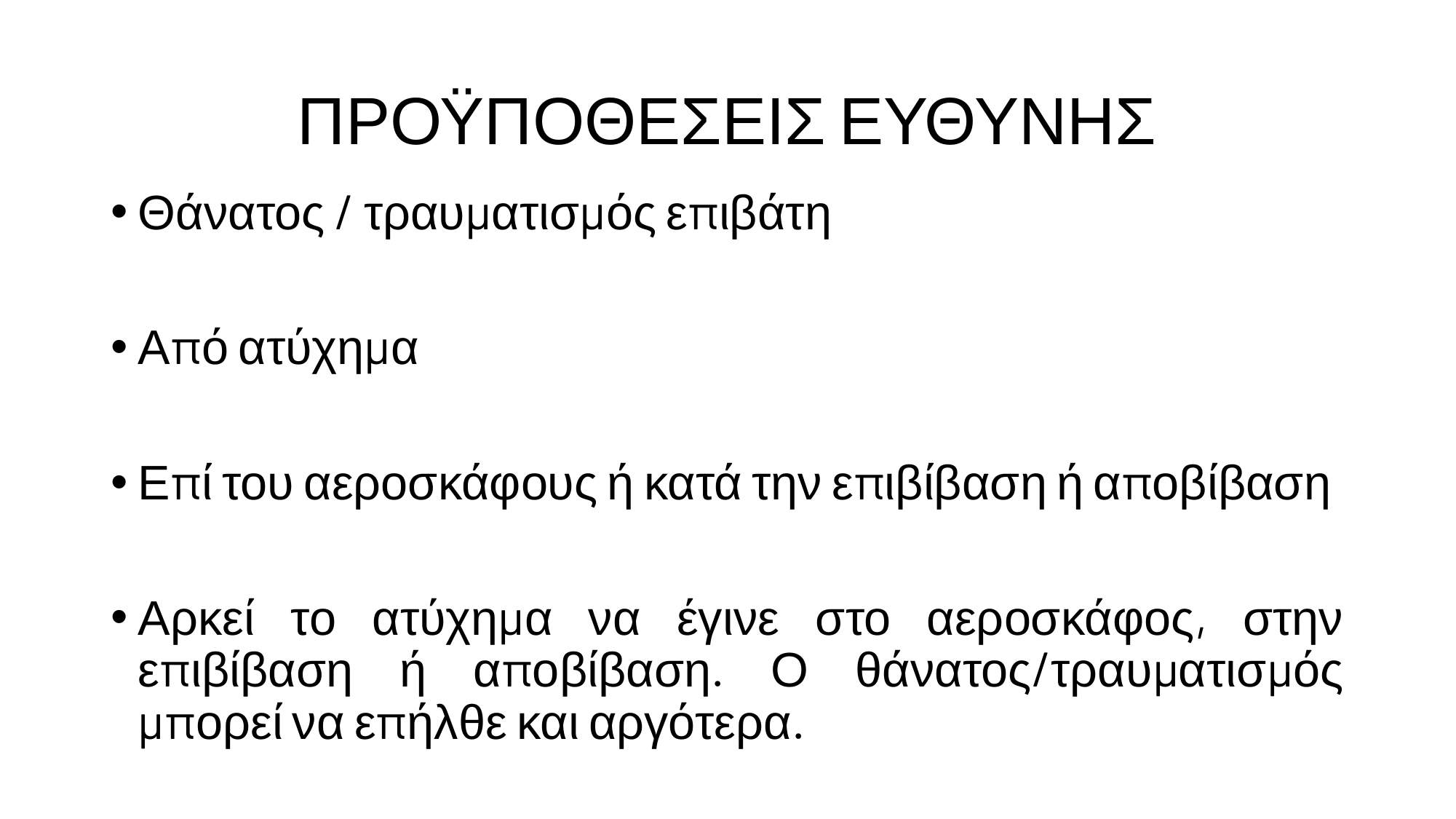

# ΠΡΟΫΠΟΘΕΣΕΙΣ ΕΥΘΥΝΗΣ
Θάνατος / τραυματισμός επιβάτη

Από ατύχημα

Επί του αεροσκάφους ή κατά την επιβίβαση ή αποβίβαση

Αρκεί το ατύχημα να έγινε στο αεροσκάφος, στην επιβίβαση ή αποβίβαση. Ο θάνατος/τραυματισμός μπορεί να επήλθε και αργότερα.